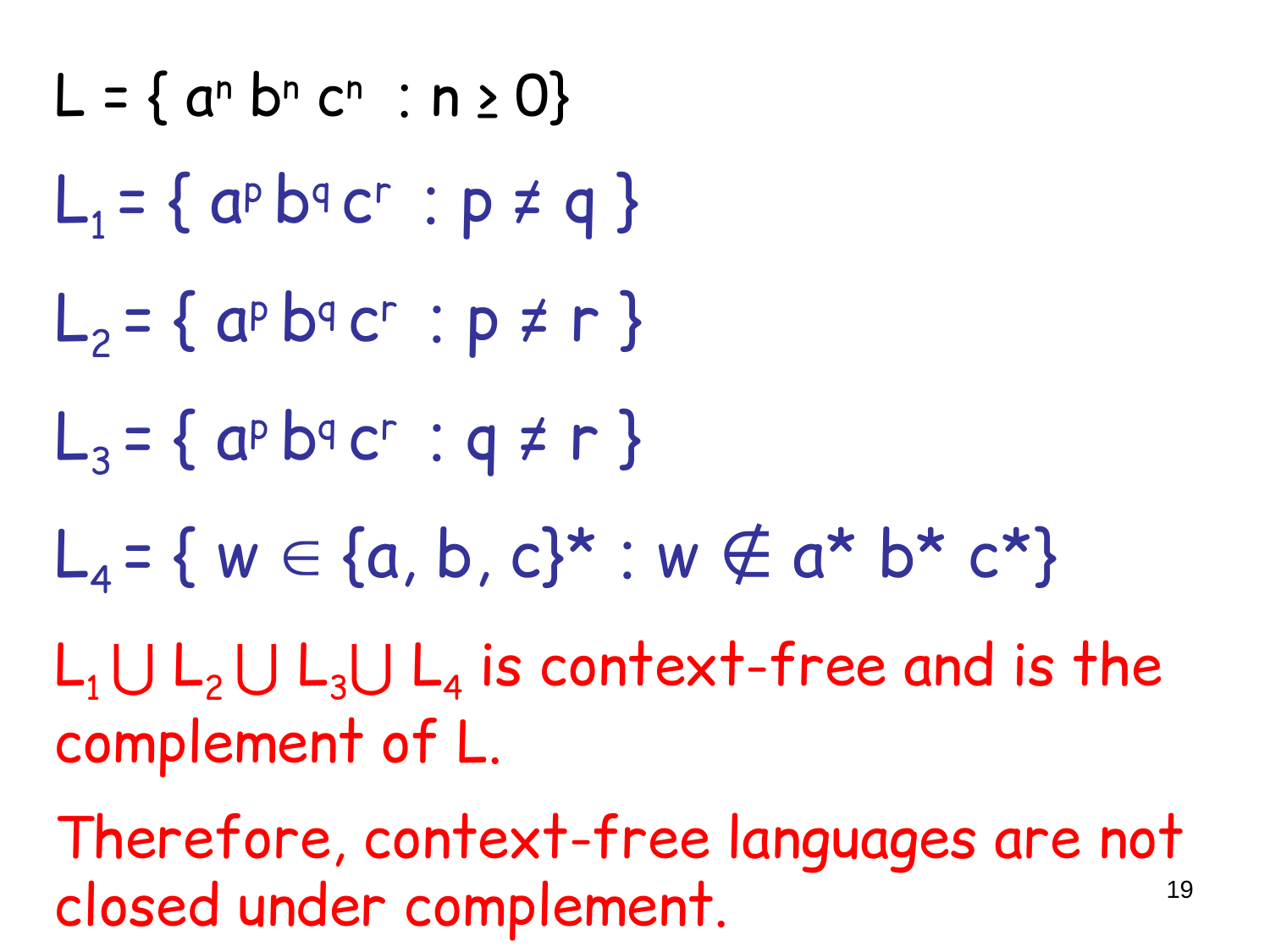

L = { an bn cn  : n ≥ 0}
L1 = { ap bq cr  : p ≠ q }
L2 = { ap bq cr  : p ≠ r }
L3 = { ap bq cr  : q ≠ r }
L4 = { w ∈ {a, b, c}* : w ∉ a* b* c*}
L1 ⋃ L2 ⋃ L3⋃ L4 is context-free and is the complement of L.
Therefore, context-free languages are not closed under complement.

19